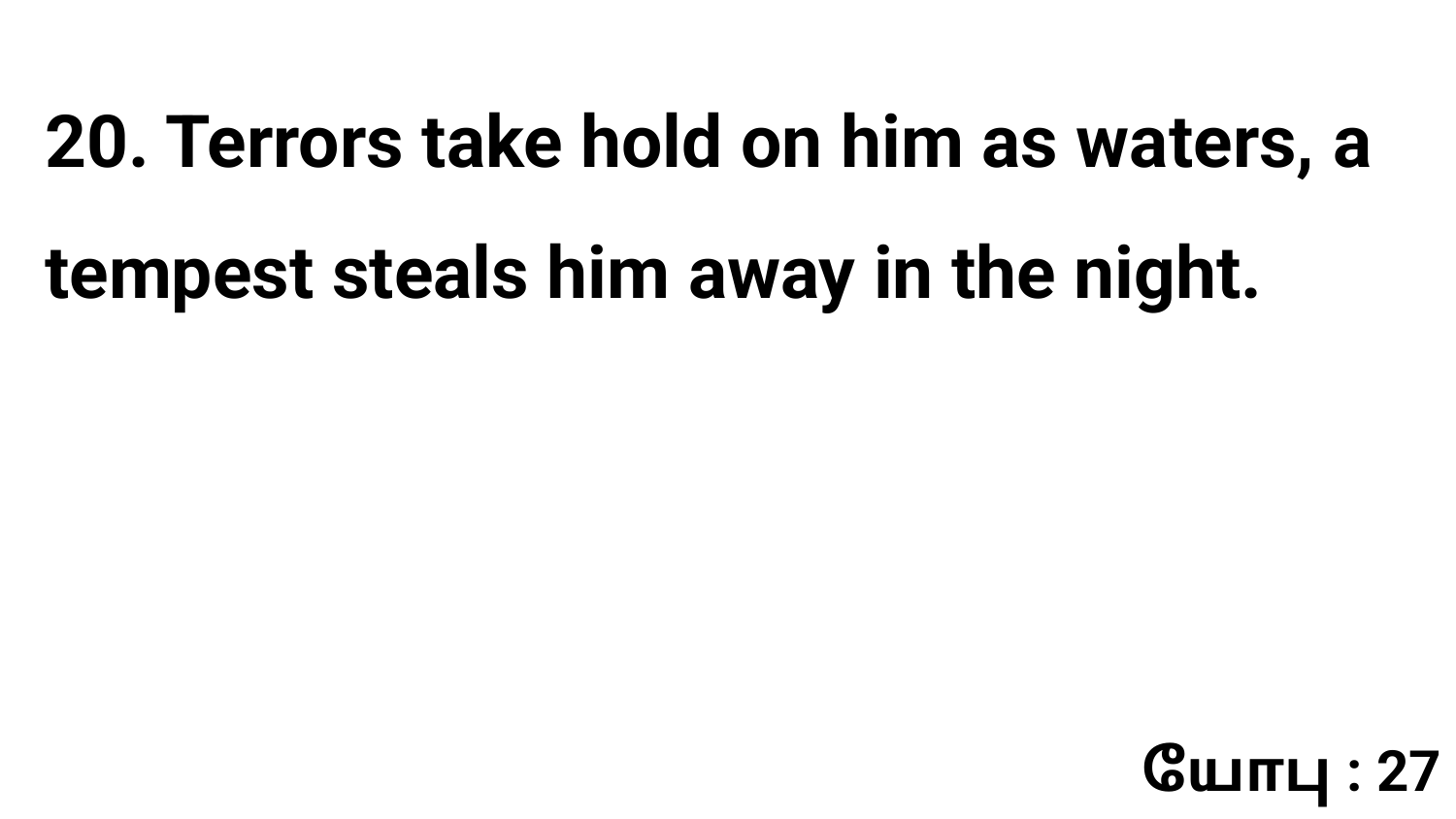

20. Terrors take hold on him as waters, a tempest steals him away in the night.
யோபு : 27